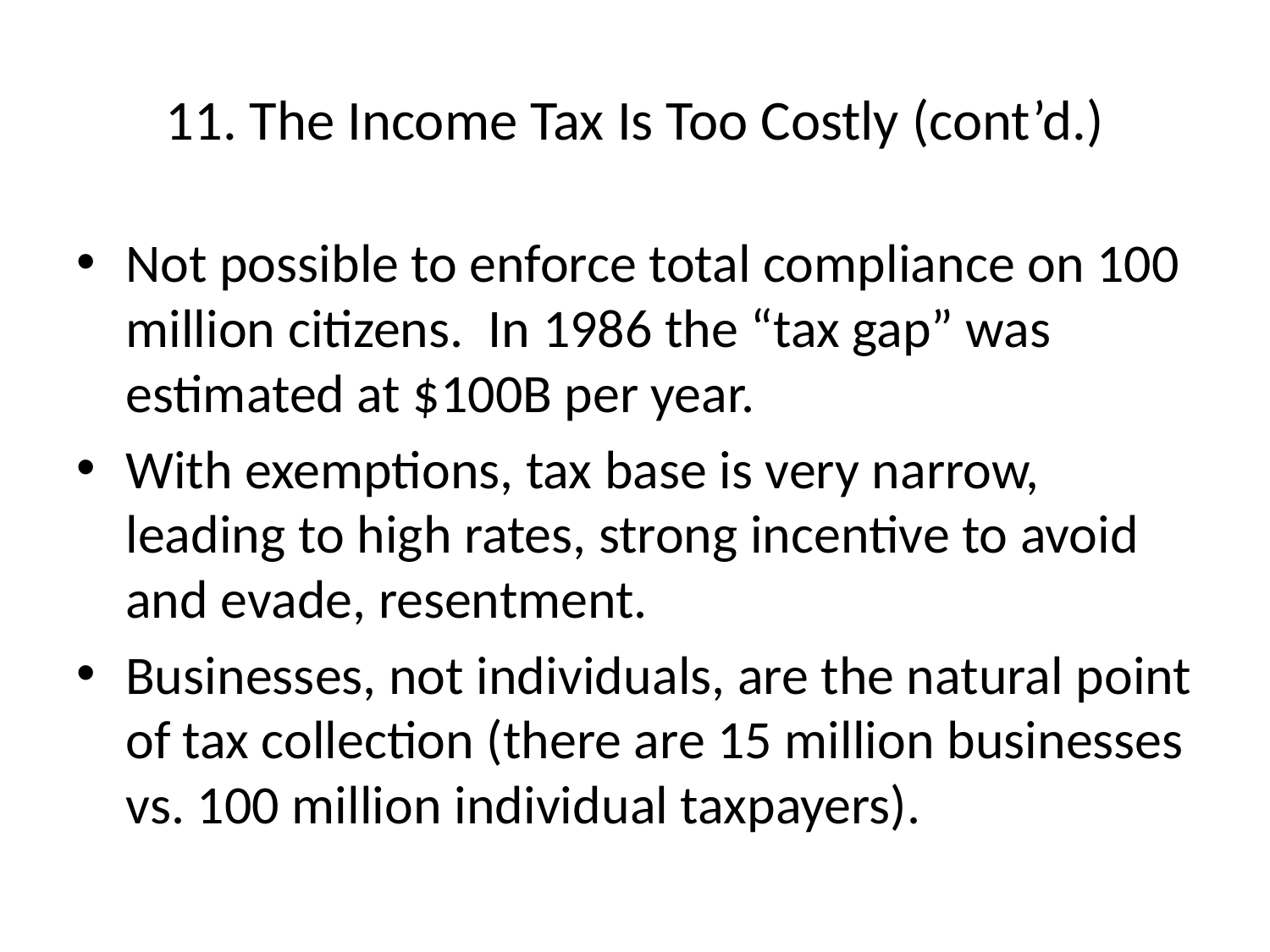

# 11. The Income Tax Is Too Costly (cont’d.)
Not possible to enforce total compliance on 100 million citizens.  In 1986 the “tax gap” was estimated at $100B per year.
With exemptions, tax base is very narrow, leading to high rates, strong incentive to avoid and evade, resentment.
Businesses, not individuals, are the natural point of tax collection (there are 15 million businesses vs. 100 million individual taxpayers).